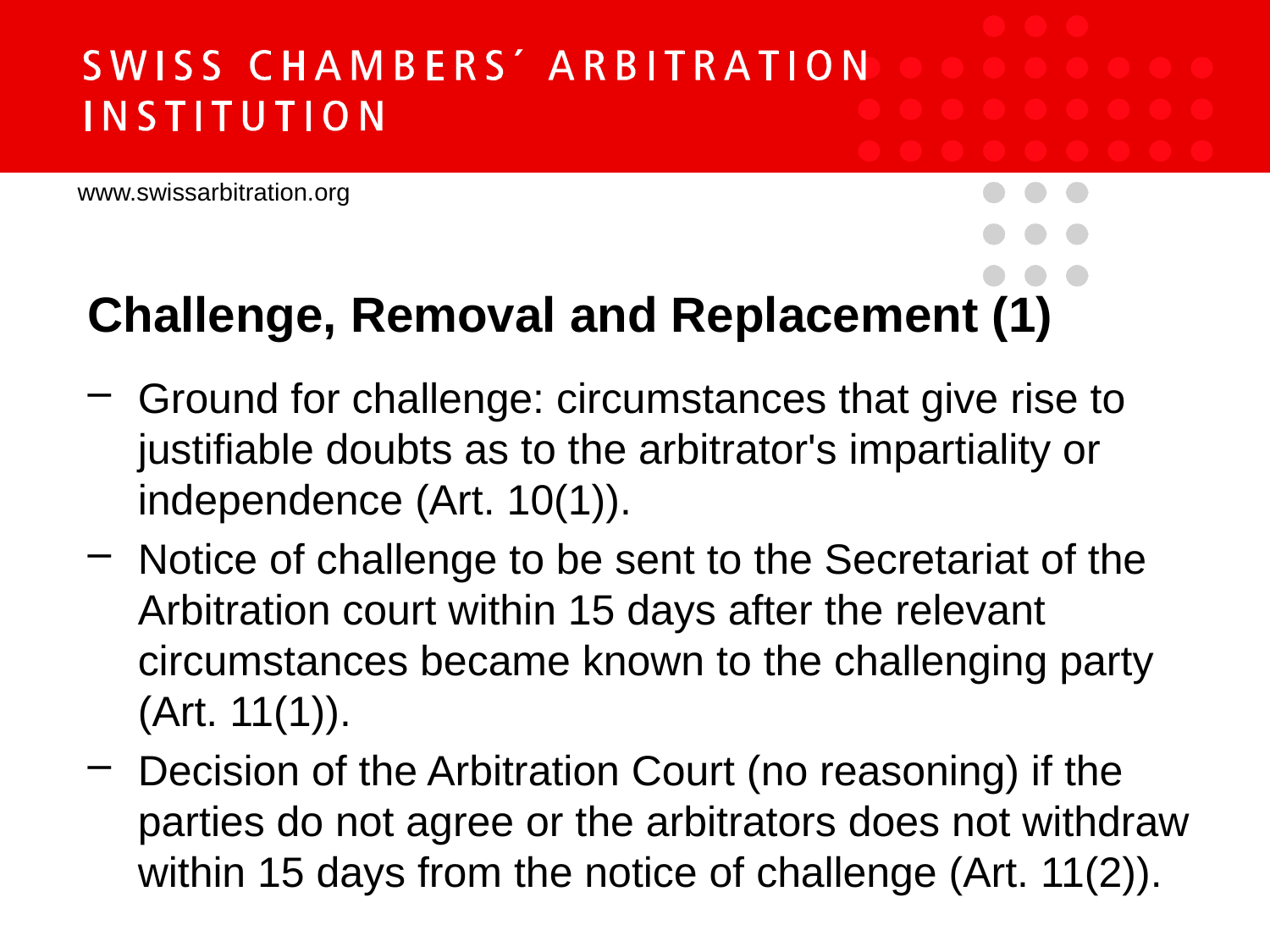

Challenge, Removal and Replacement (1)
Ground for challenge: circumstances that give rise to justifiable doubts as to the arbitrator's impartiality or independence (Art. 10(1)).
Notice of challenge to be sent to the Secretariat of the Arbitration court within 15 days after the relevant circumstances became known to the challenging party (Art. 11(1)).
Decision of the Arbitration Court (no reasoning) if the parties do not agree or the arbitrators does not withdraw within 15 days from the notice of challenge (Art. 11(2)).